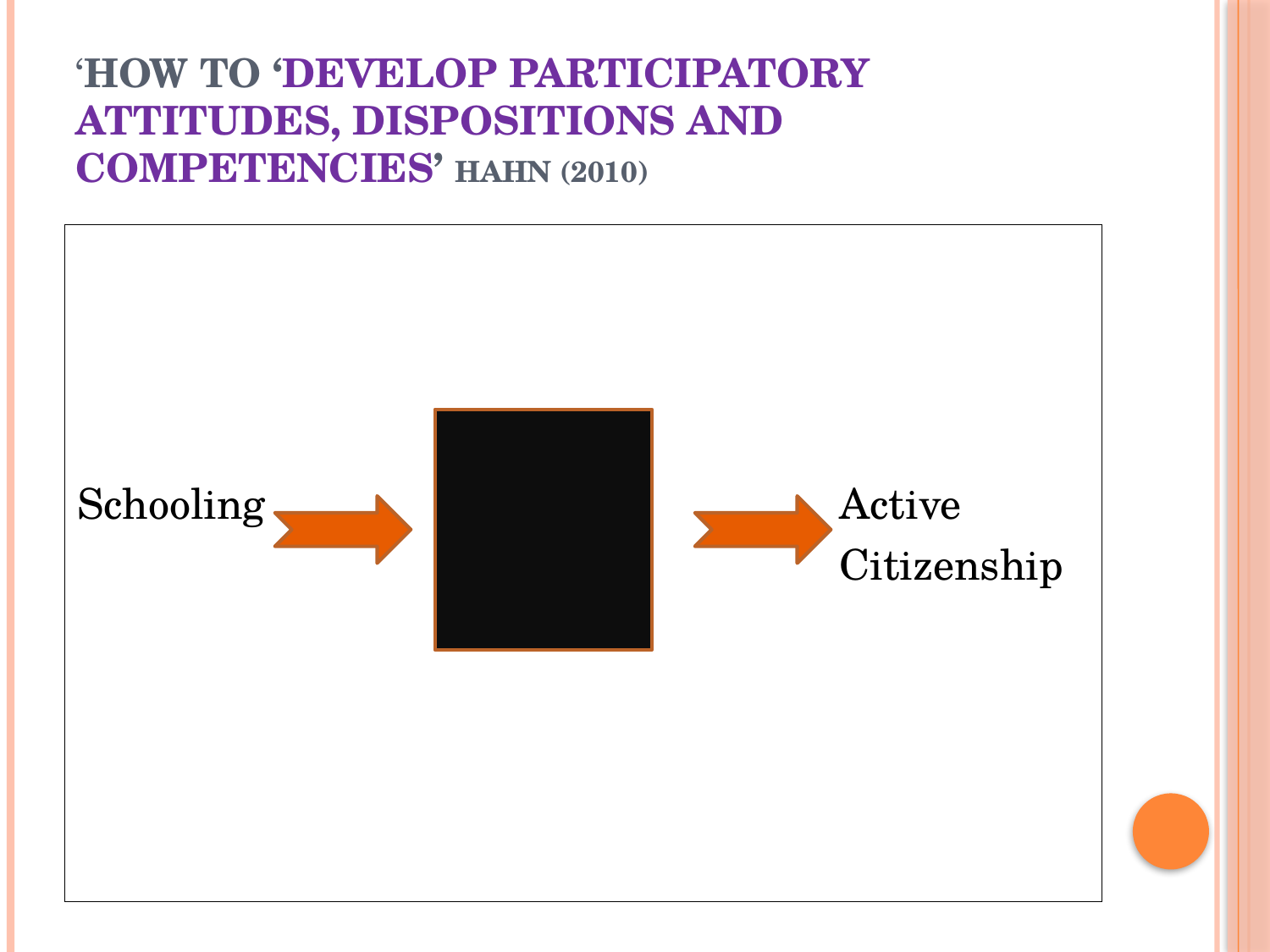

# ‘how to ‘develop participatory attitudes, dispositions and competencies’ Hahn (2010)

Schooling					Active
						Citizenship